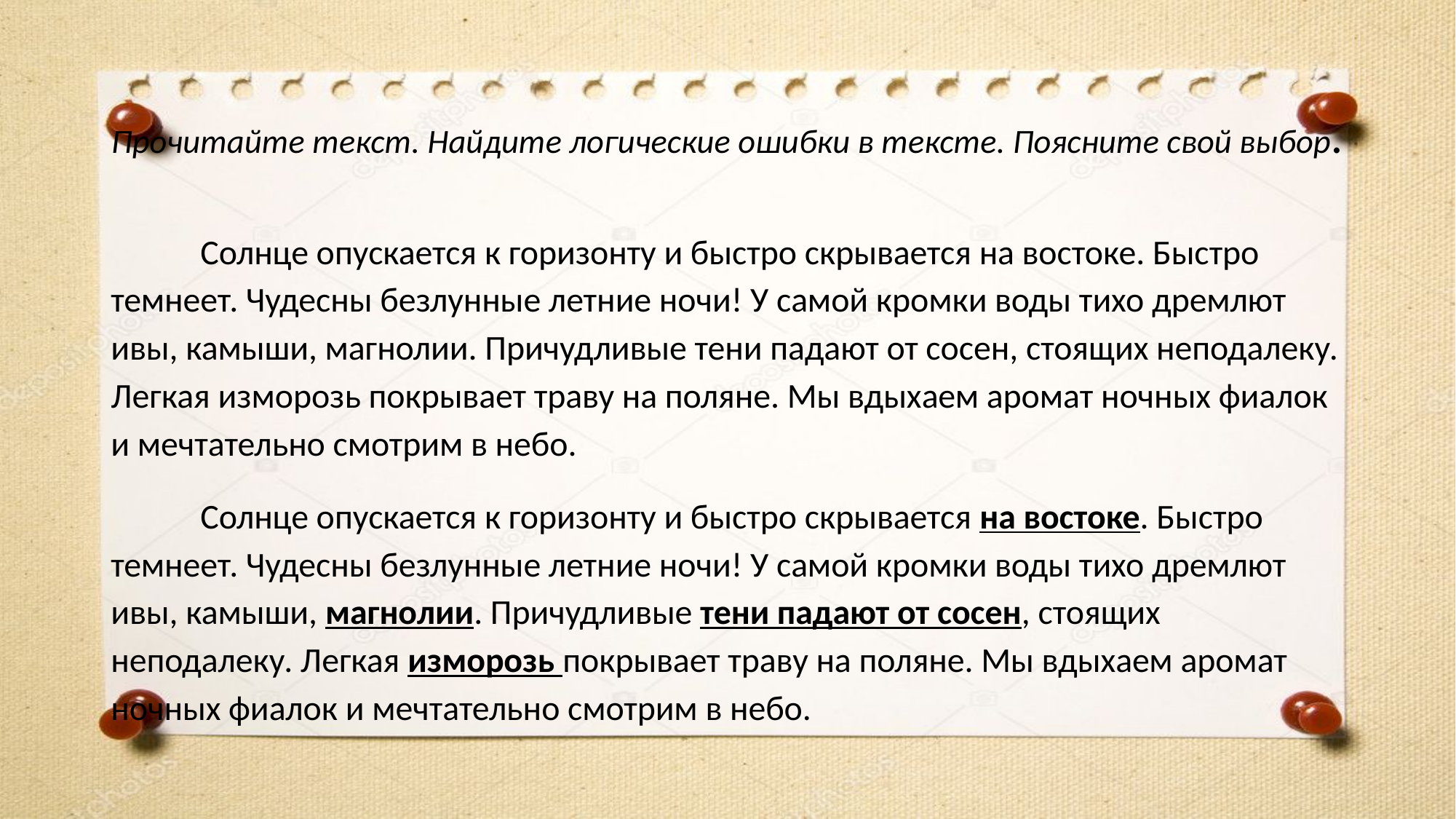

# Прочитайте текст. Найдите логические ошибки в тексте. Поясните свой выбор.
	Солнце опускается к горизонту и быстро скрывается на востоке. Быстро темнеет. Чудесны безлунные летние ночи! У самой кромки воды тихо дремлют ивы, камыши, магнолии. Причудливые тени падают от сосен, стоящих неподалеку. Легкая изморозь покрывает траву на поляне. Мы вдыхаем аромат ночных фиалок и мечтательно смотрим в небо.
	Солнце опускается к горизонту и быстро скрывается на востоке. Быстро темнеет. Чудесны безлунные летние ночи! У самой кромки воды тихо дремлют ивы, камыши, магнолии. Причудливые тени падают от сосен, стоящих неподалеку. Легкая изморозь покрывает траву на поляне. Мы вдыхаем аромат ночных фиалок и мечтательно смотрим в небо.